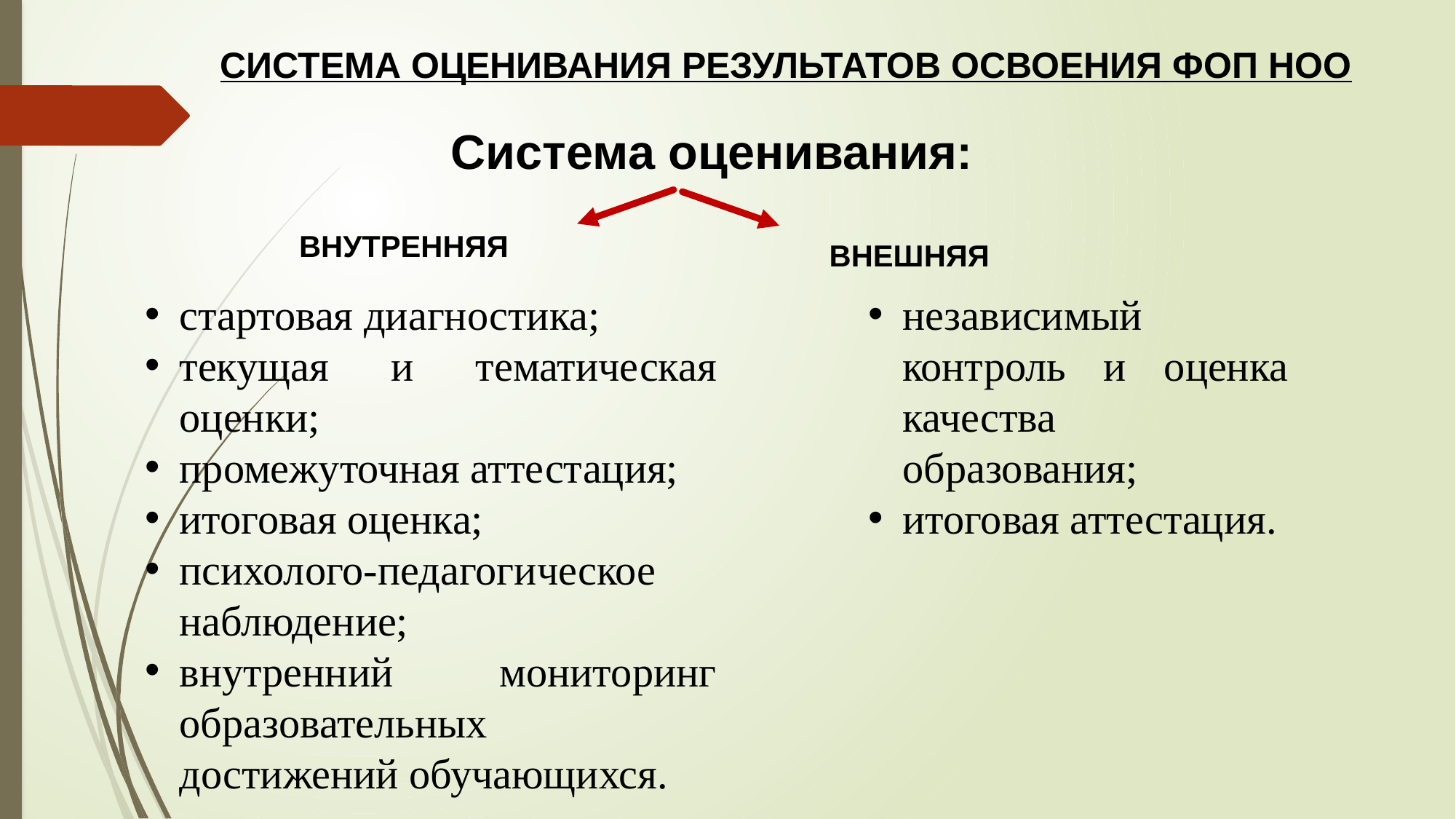

СИСТЕМА ОЦЕНИВАНИЯ РЕЗУЛЬТАТОВ ОСВОЕНИЯ ФОП НОО
Система оценивания:
ВНУТРЕННЯЯ
ВНЕШНЯЯ
стартовая диагностика;
текущая и тематическая оценки;
промежуточная аттестация;
итоговая оценка;
психолого-педагогическое наблюдение;
внутренний мониторинг образовательных  достижений обучающихся.
независимый контроль и оценка качества образования;
итоговая аттестация.